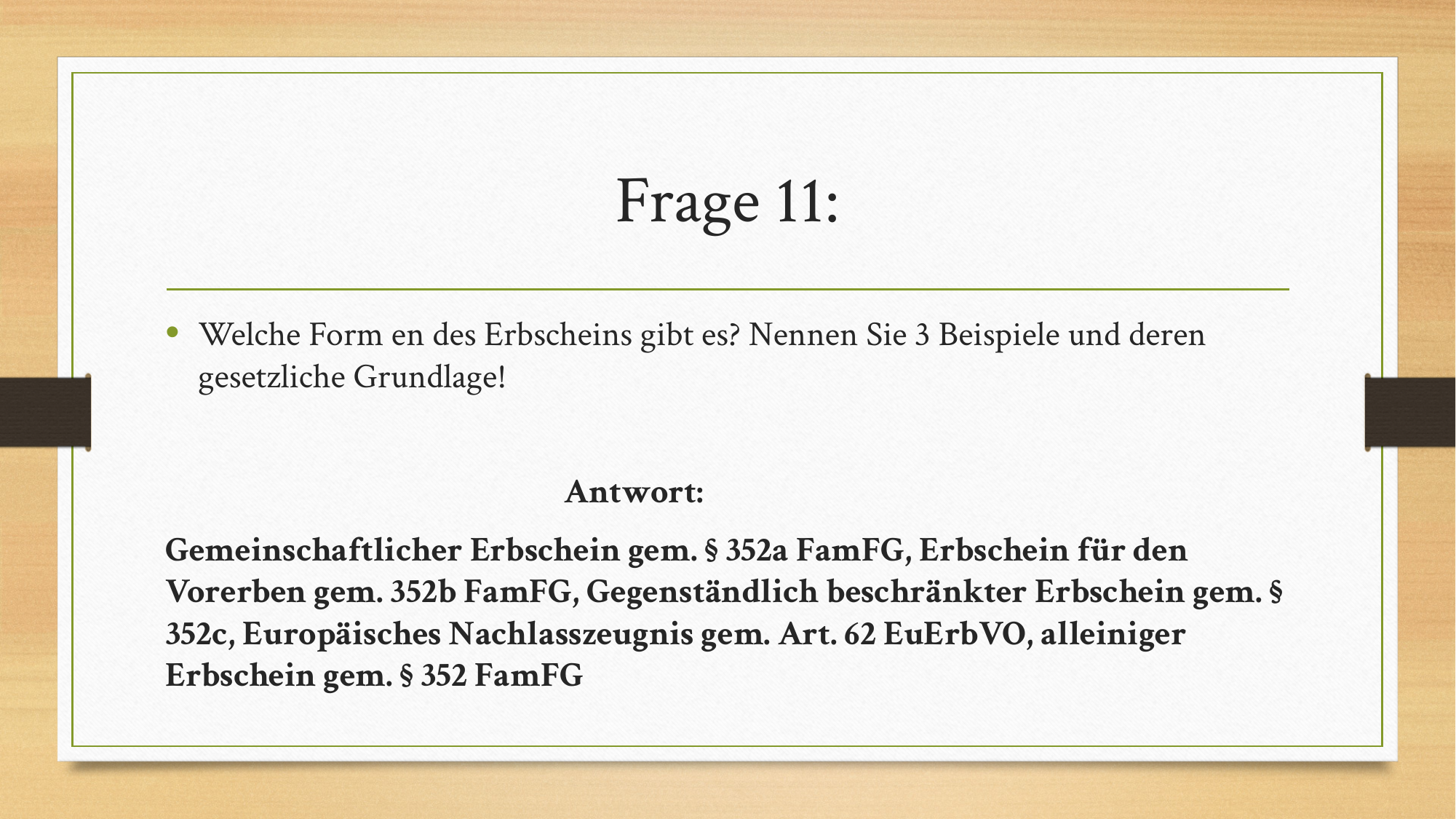

# Frage 11:
Welche Form en des Erbscheins gibt es? Nennen Sie 3 Beispiele und deren gesetzliche Grundlage!

                                                   Antwort:
Gemeinschaftlicher Erbschein gem. § 352a FamFG, Erbschein für den Vorerben gem. 352b FamFG, Gegenständlich beschränkter Erbschein gem. § 352c, Europäisches Nachlasszeugnis gem. Art. 62 EuErbVO, alleiniger Erbschein gem. § 352 FamFG